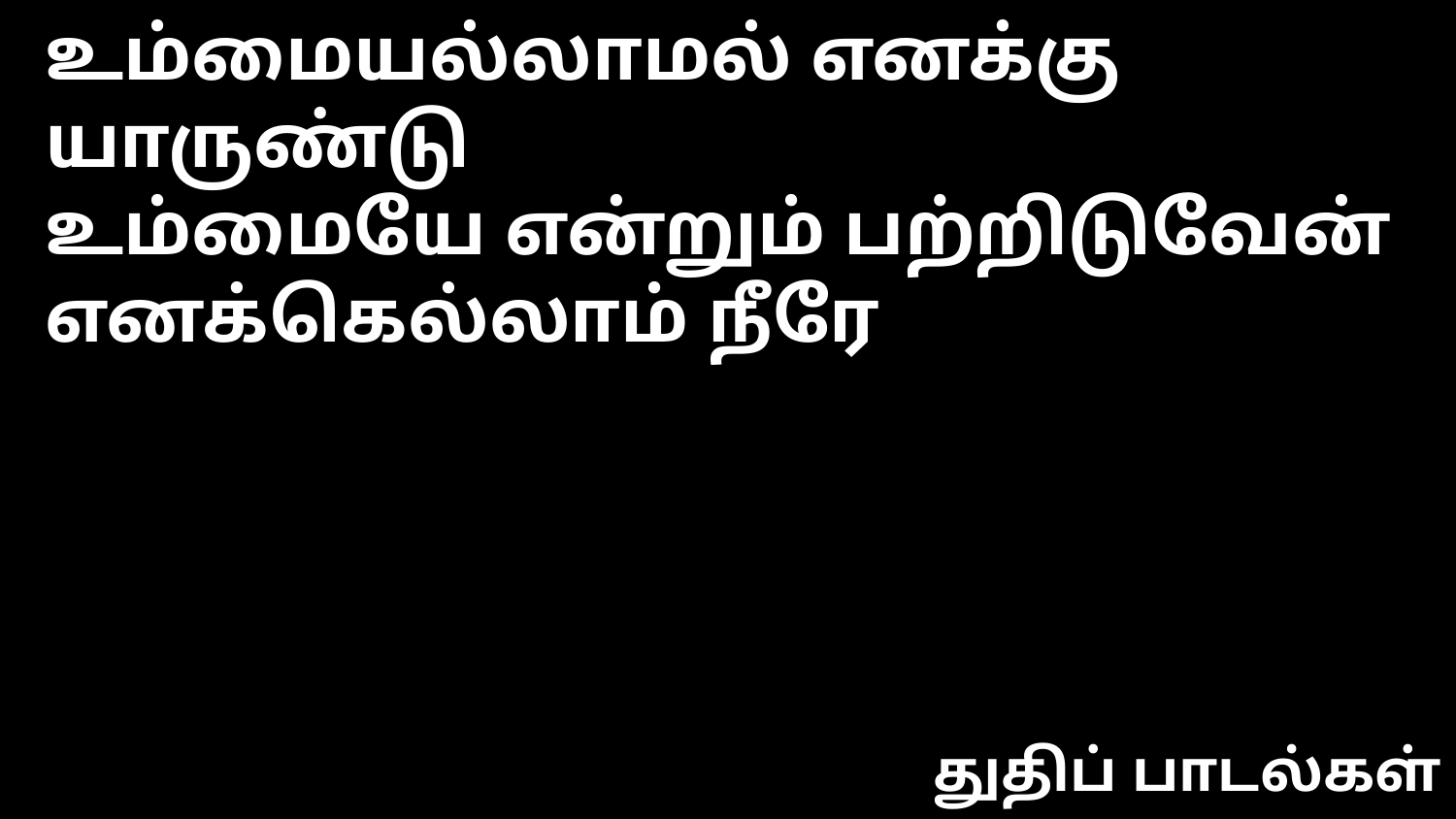

உம்மையல்லாமல் எனக்கு யாருண்டு
உம்மையே என்றும் பற்றிடுவேன்
எனக்கெல்லாம் நீரே

துதிப் பாடல்கள்